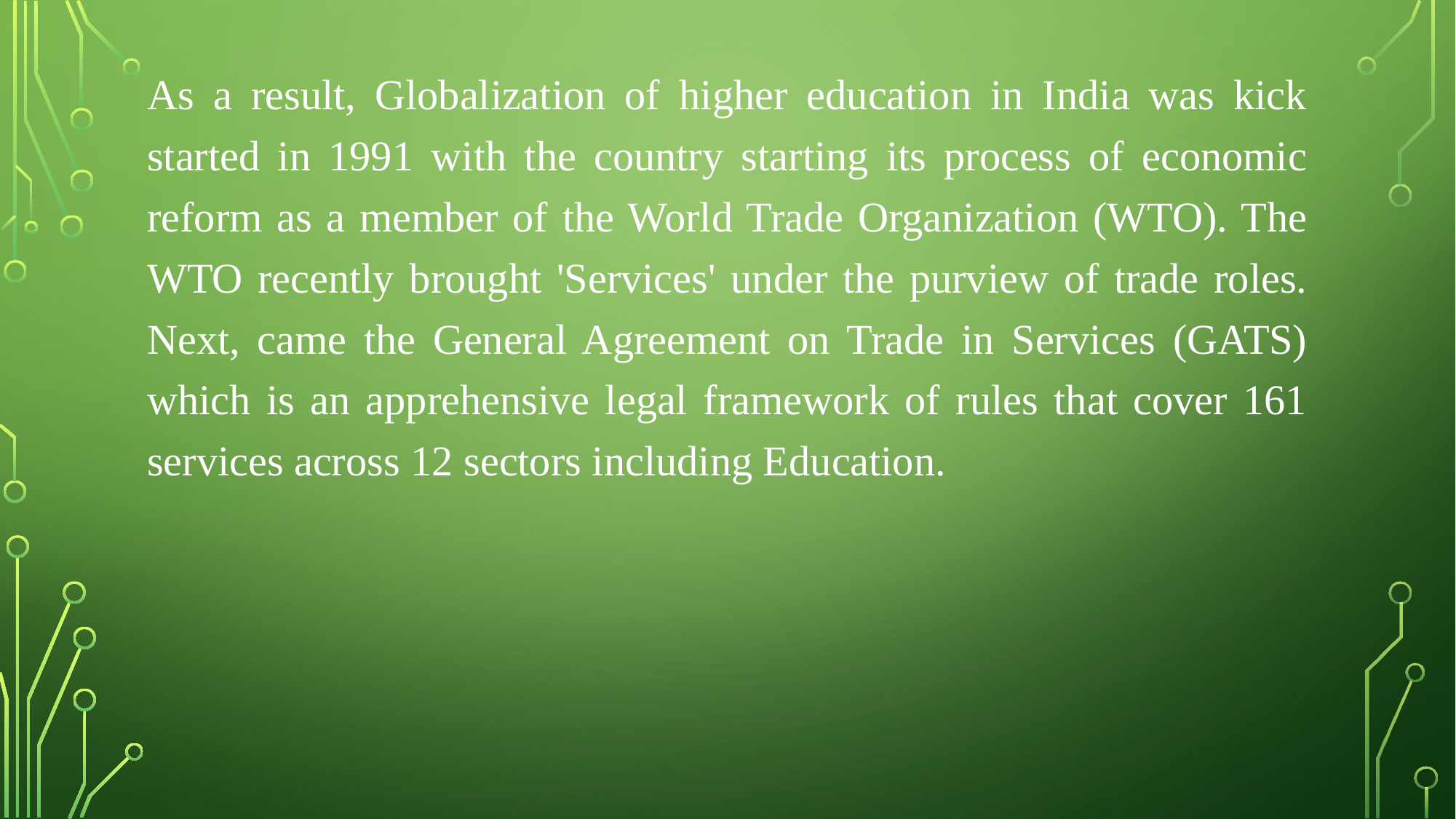

As a result, Globalization of higher education in India was kick started in 1991 with the country starting its process of economic reform as a member of the World Trade Organization (WTO). The WTO recently brought 'Services' under the purview of trade roles. Next, came the General Agreement on Trade in Services (GATS) which is an apprehensive legal framework of rules that cover 161 services across 12 sectors including Education.